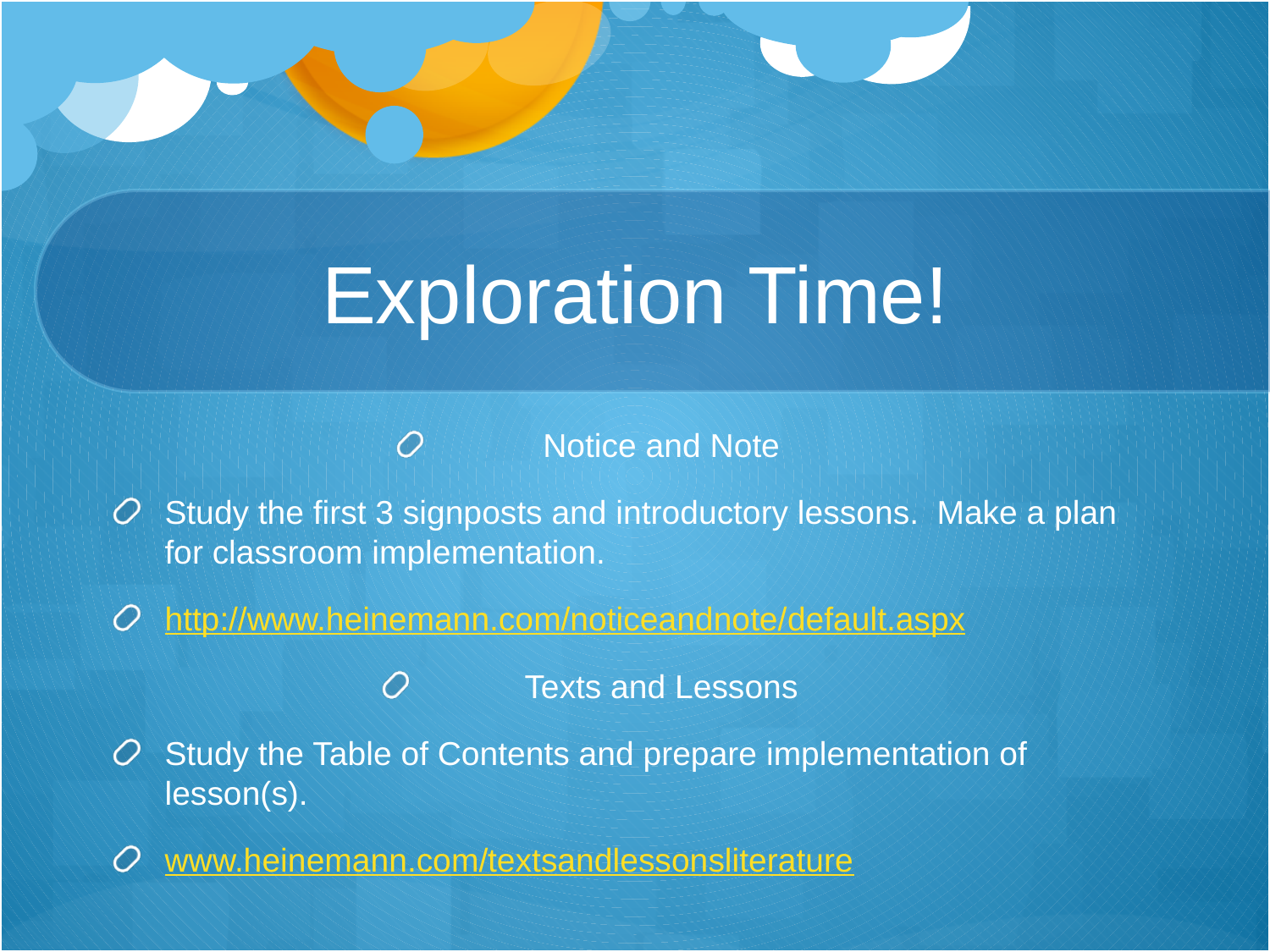

# Exploration Time!
Notice and Note
Study the first 3 signposts and introductory lessons.  Make a plan for classroom implementation.
http://www.heinemann.com/noticeandnote/default.aspx
Texts and Lessons
Study the Table of Contents and prepare implementation of lesson(s).
www.heinemann.com/textsandlessonsliterature